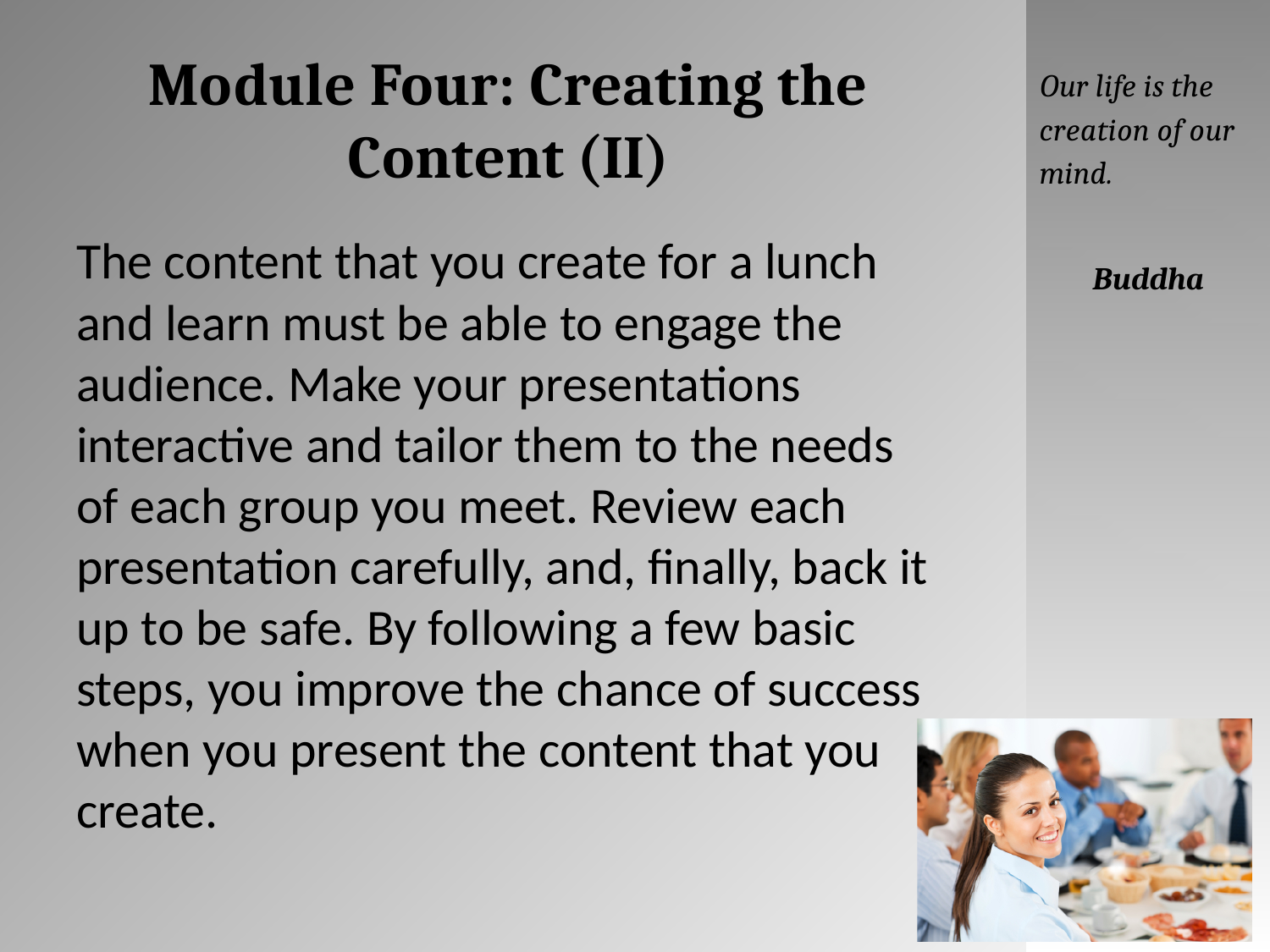

# Module Four: Creating the Content (II)
Our life is the creation of our mind.
Buddha

The content that you create for a lunch and learn must be able to engage the audience. Make your presentations interactive and tailor them to the needs of each group you meet. Review each presentation carefully, and, finally, back it up to be safe. By following a few basic steps, you improve the chance of success when you present the content that you create.